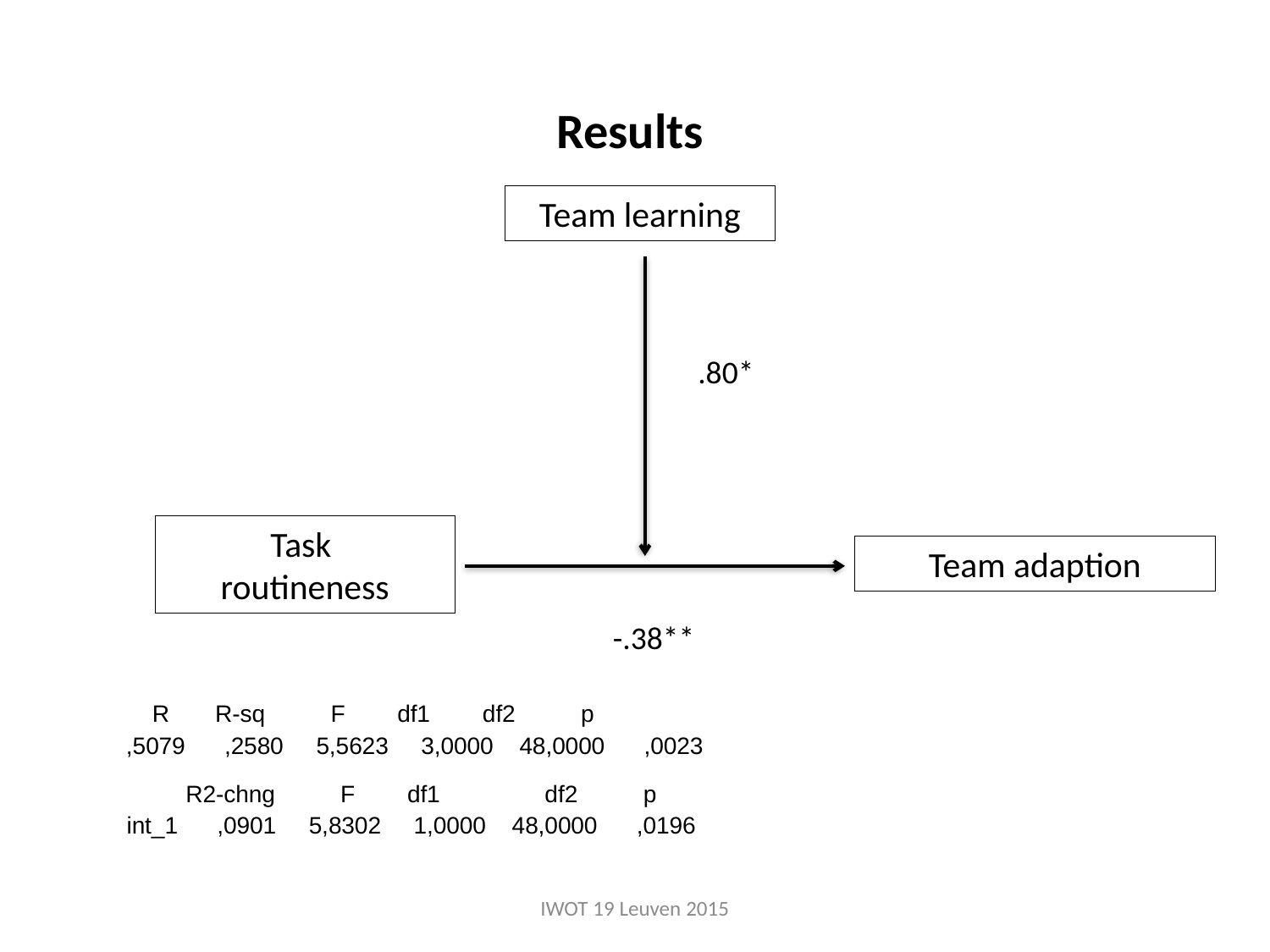

# Results
Team learning
.80*
Task
routineness
Team adaption
-.38**
| R       R-sq          F        df1        df2          p |
| --- |
| ,5079      ,2580     5,5623     3,0000    48,0000      ,0023 |
| R2-chng          F        df1         df2          p |
| --- |
| int\_1      ,0901     5,8302     1,0000    48,0000      ,0196 |
IWOT 19 Leuven 2015